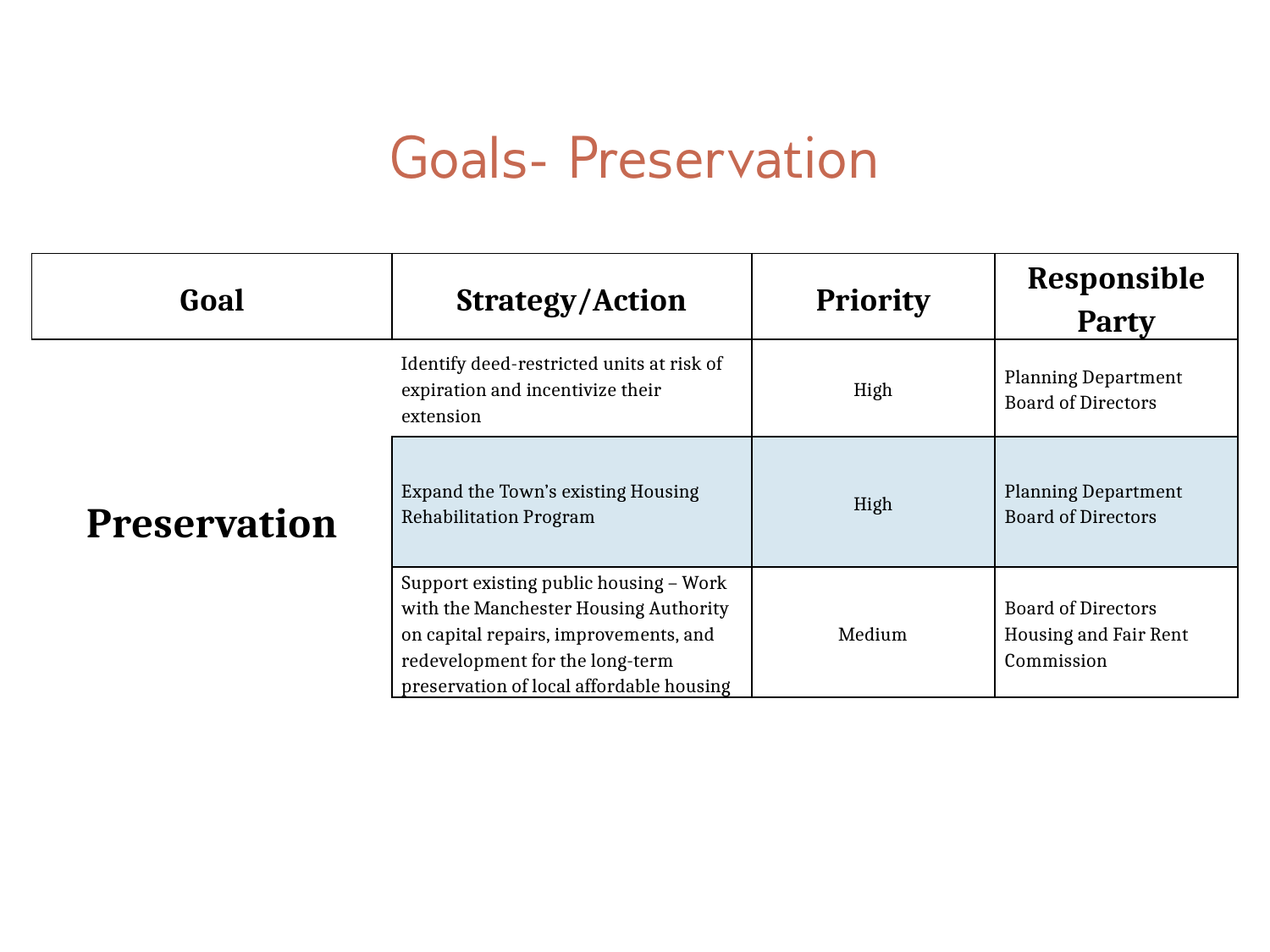

# Goals- Preservation
| Goal | Strategy/Action | Priority | Responsible Party |
| --- | --- | --- | --- |
| Preservation | Identify deed-restricted units at risk of expiration and incentivize their extension | High | Planning Department Board of Directors |
|  | Expand the Town’s existing Housing Rehabilitation Program | High | Planning Department Board of Directors |
|  | Support existing public housing – Work with the Manchester Housing Authority on capital repairs, improvements, and redevelopment for the long-term preservation of local affordable housing | Medium | Board of Directors Housing and Fair Rent Commission |